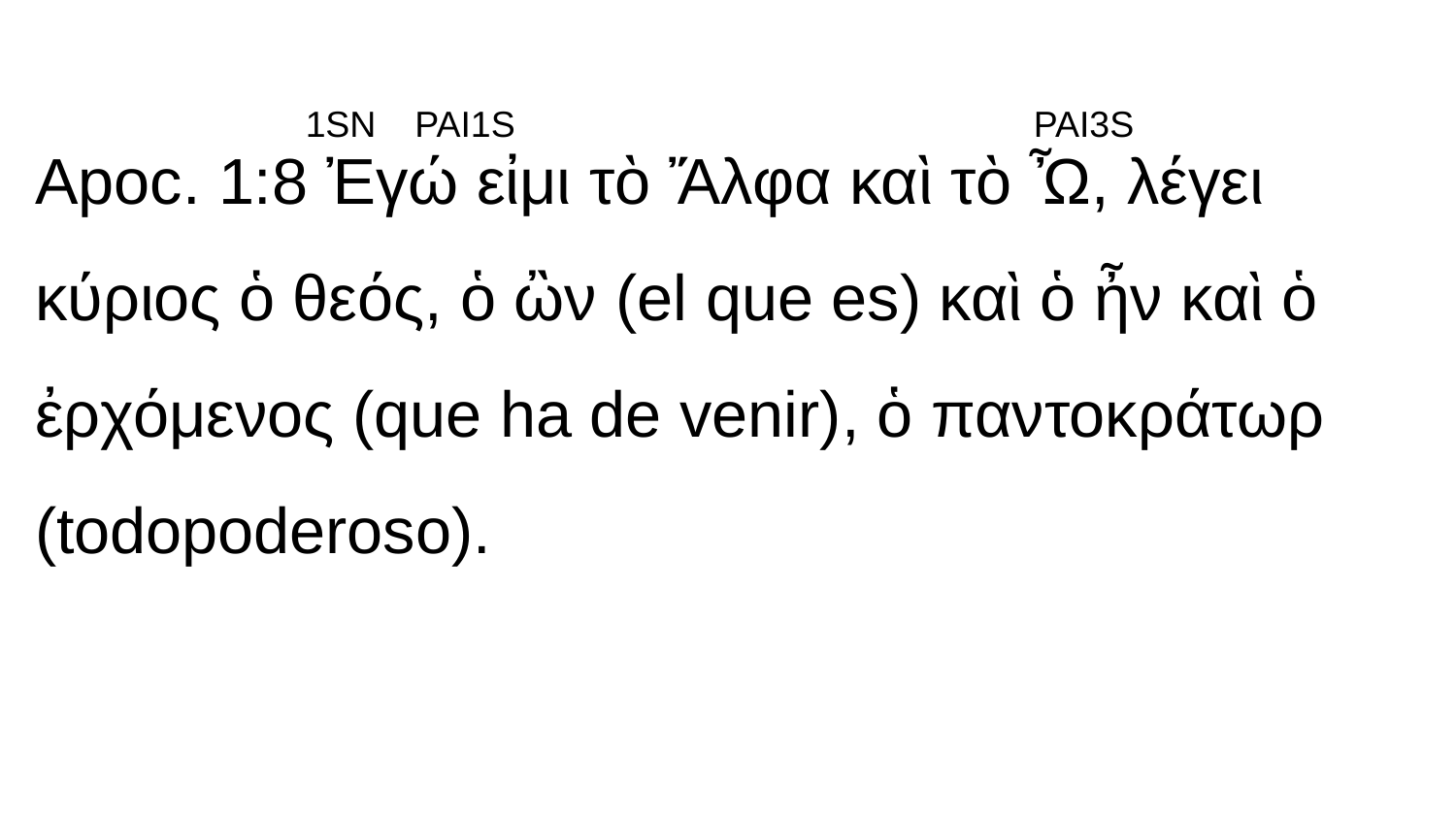

Apoc. 1:8 Ἐγώ εἰμι τὸ Ἄλφα καὶ τὸ Ὦ, λέγει κύριος ὁ θεός, ὁ ὢν (el que es) καὶ ὁ ἦν καὶ ὁ ἐρχόμενος (que ha de venir), ὁ παντοκράτωρ (todopoderoso).
1SN
PAI1S
PAI3S